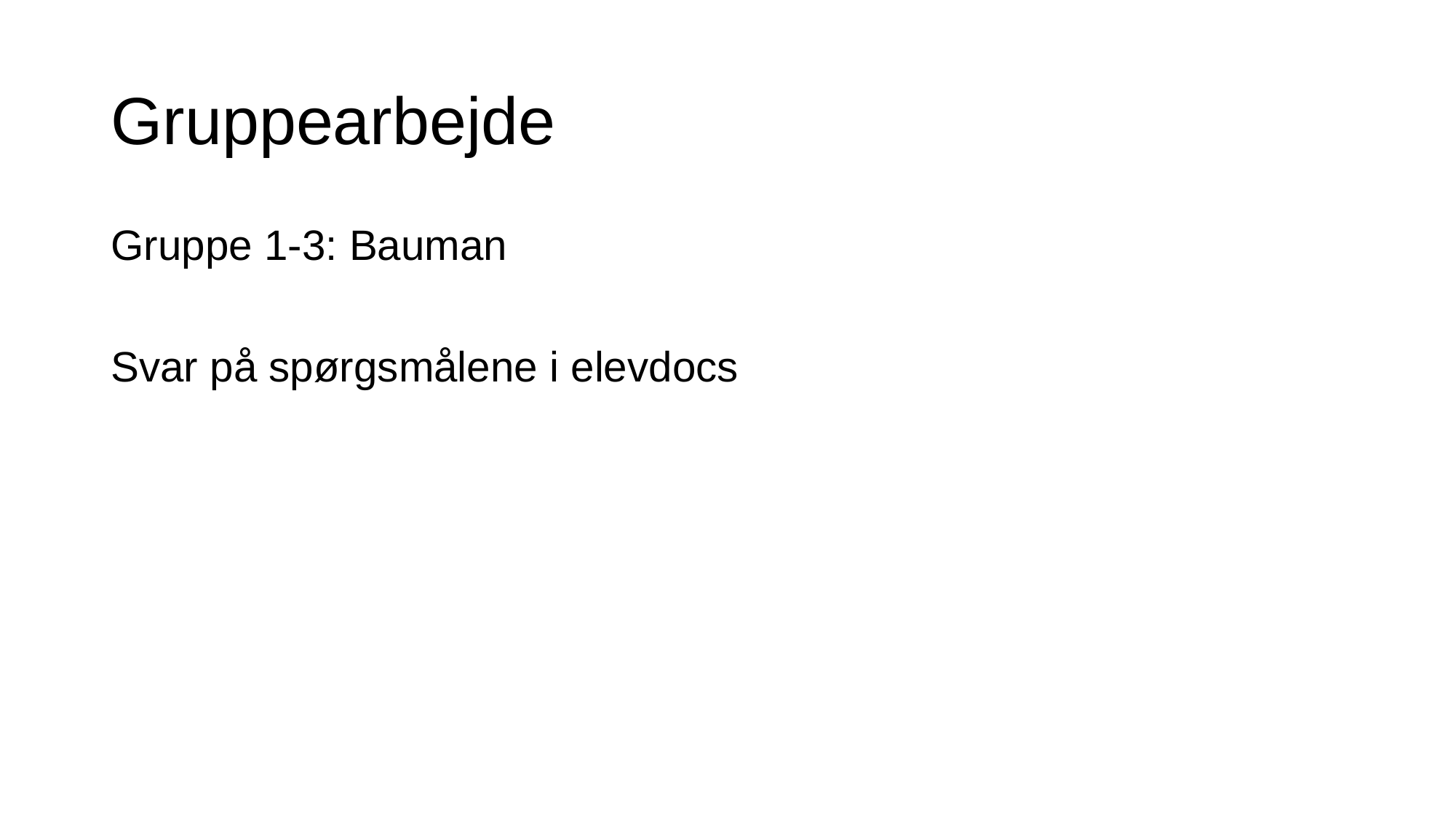

# Gruppearbejde
Gruppe 1-3: Bauman

Svar på spørgsmålene i elevdocs